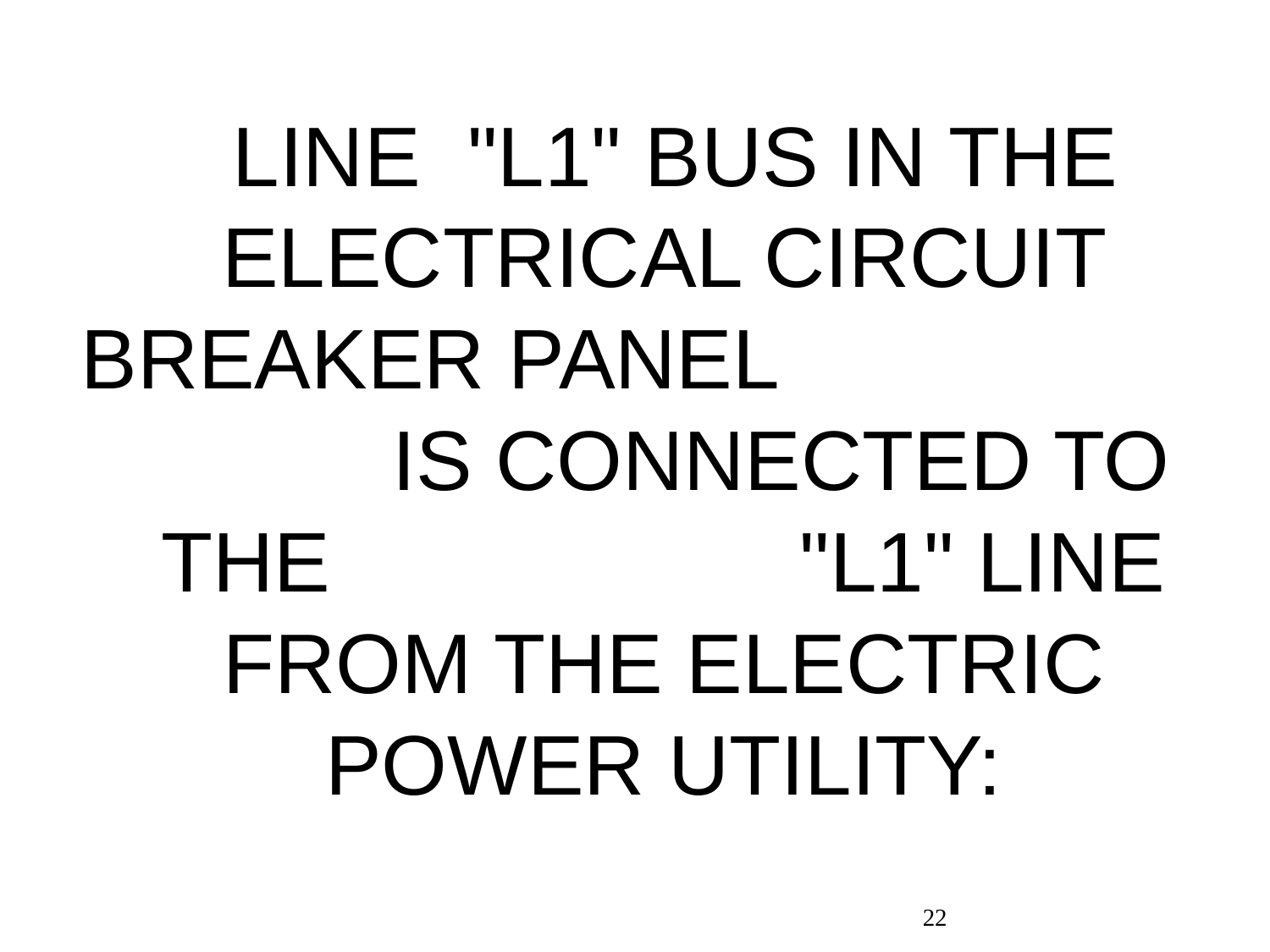

LINE  "L1" BUS IN THE ELECTRICAL CIRCUIT BREAKER PANEL                               IS CONNECTED TO THE                    "L1" LINE FROM THE ELECTRIC POWER UTILITY:
22